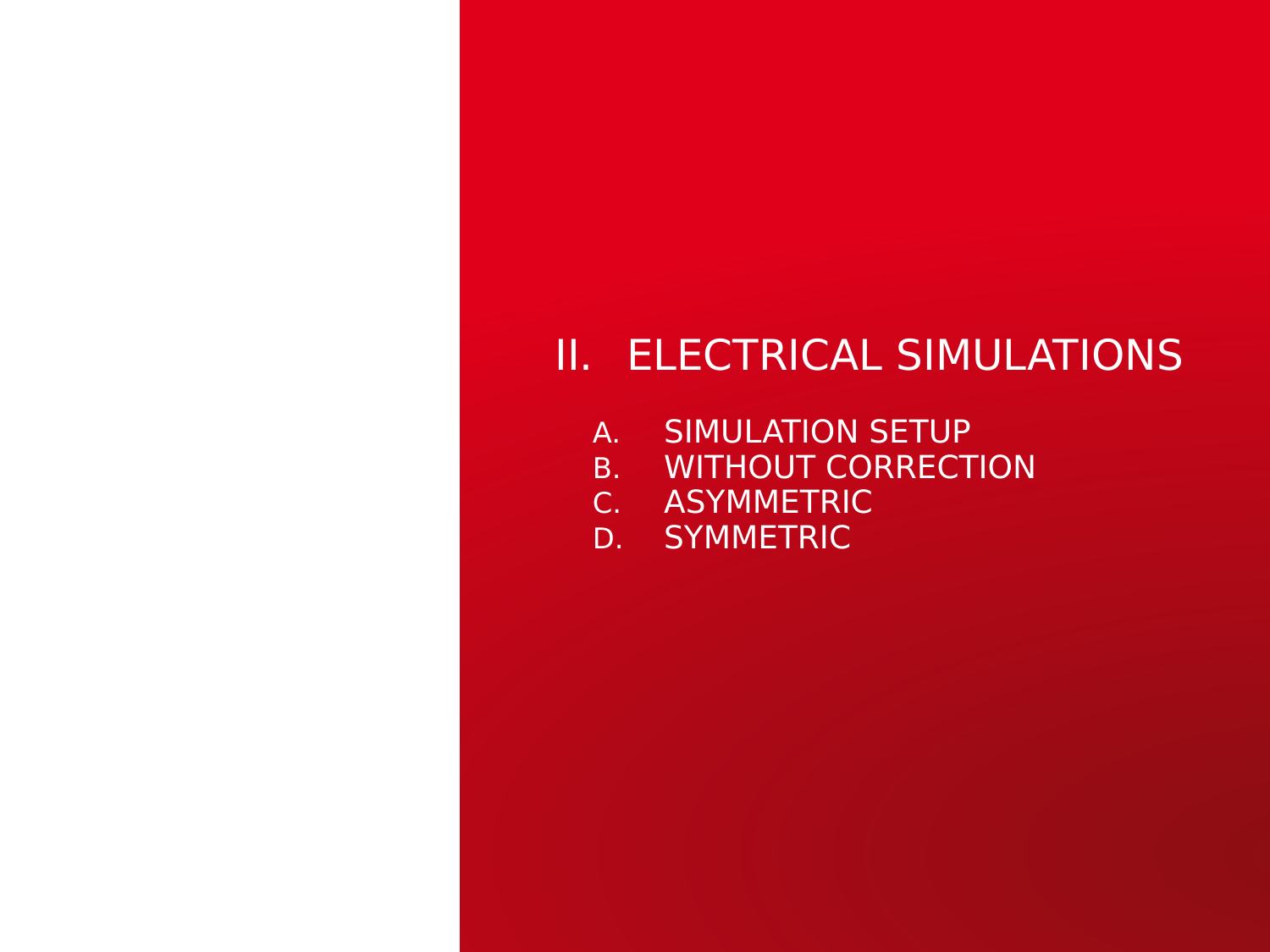

Electrical simulations

Simulation setup
Without correction
Asymmetric
Symmetric
IRFU/DEDIP
|  PAGE 13